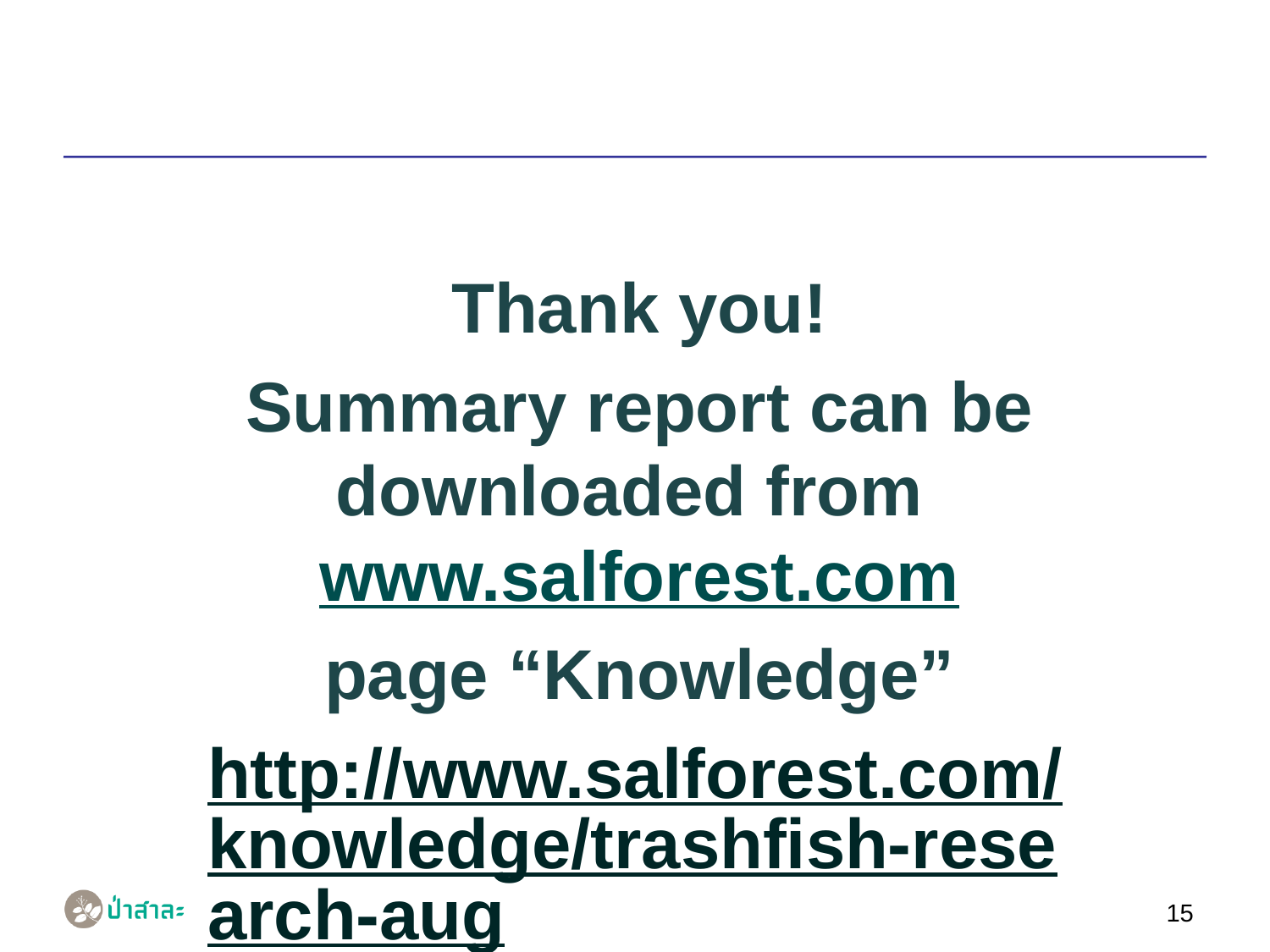

Thank you!
Summary report can be downloaded from www.salforest.com
page “Knowledge”
http://www.salforest.com/knowledge/trashfish-research-aug
15